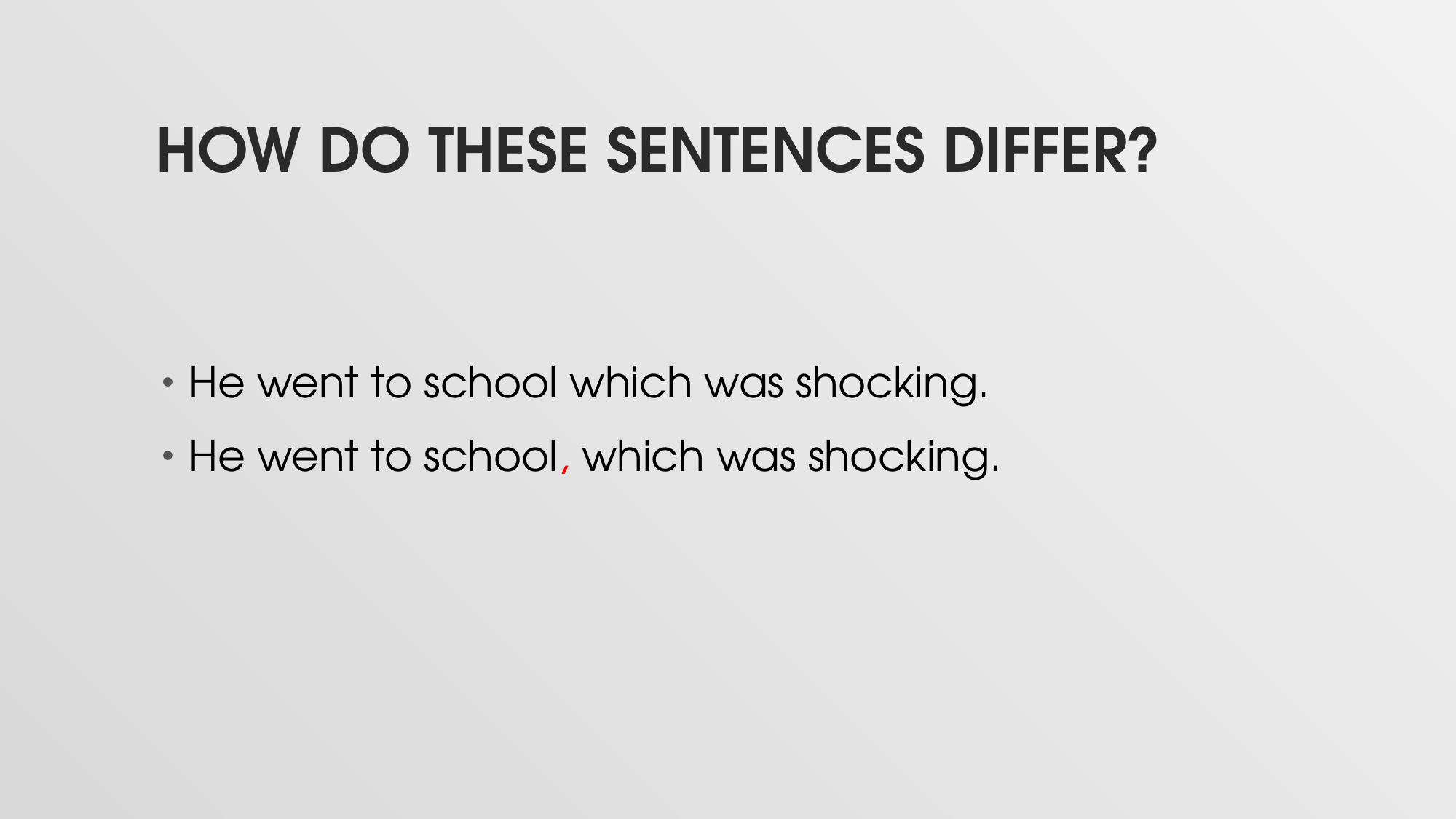

# How do these sentences differ?

He went to school which was shocking.
He went to school, which was shocking.